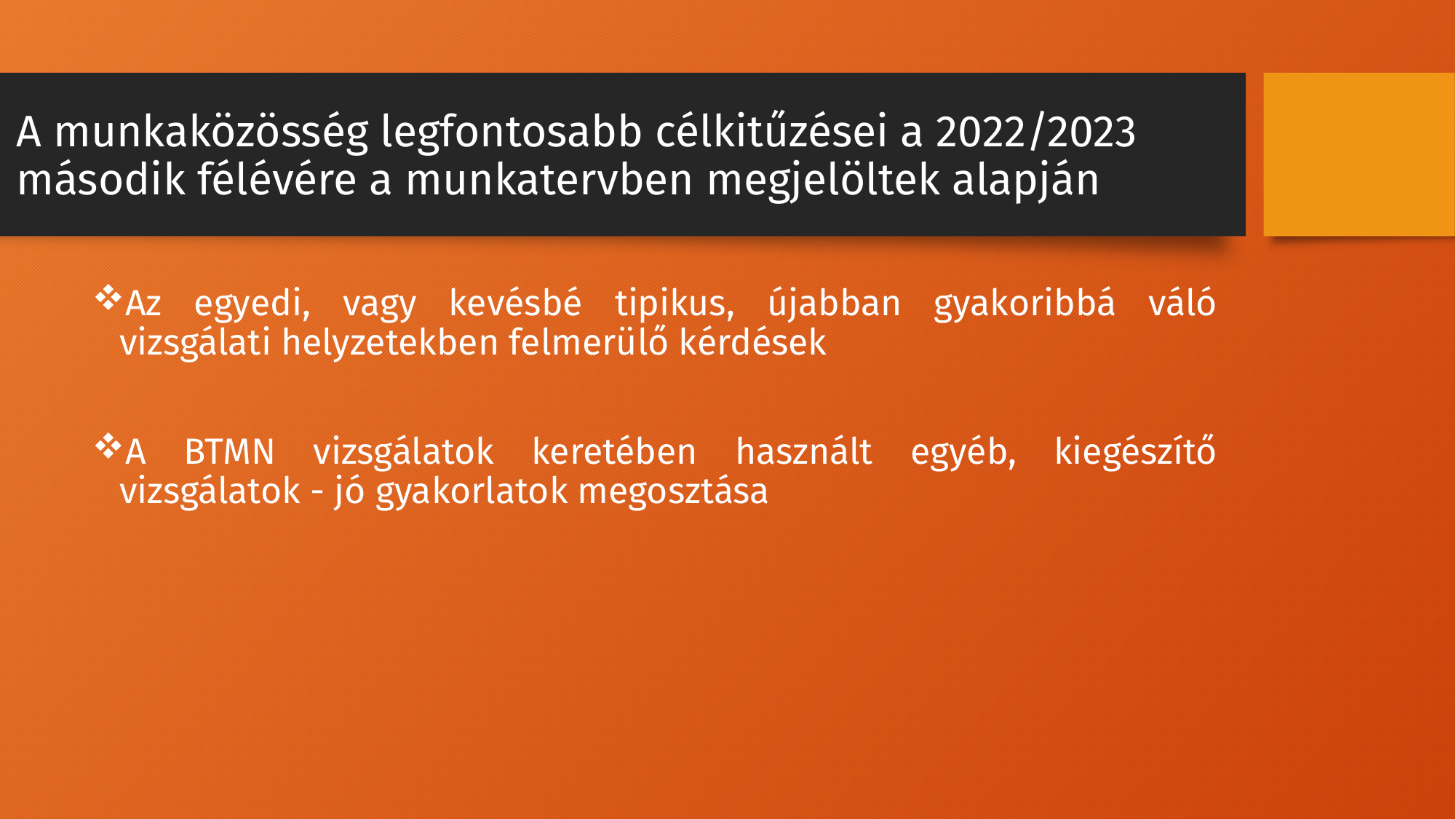

# A munkaközösség legfontosabb célkitűzései a 2022/2023 második félévére a munkatervben megjelöltek alapján
Az egyedi, vagy kevésbé tipikus, újabban gyakoribbá váló vizsgálati helyzetekben felmerülő kérdések

A BTMN vizsgálatok keretében használt egyéb, kiegészítő vizsgálatok - jó gyakorlatok megosztása